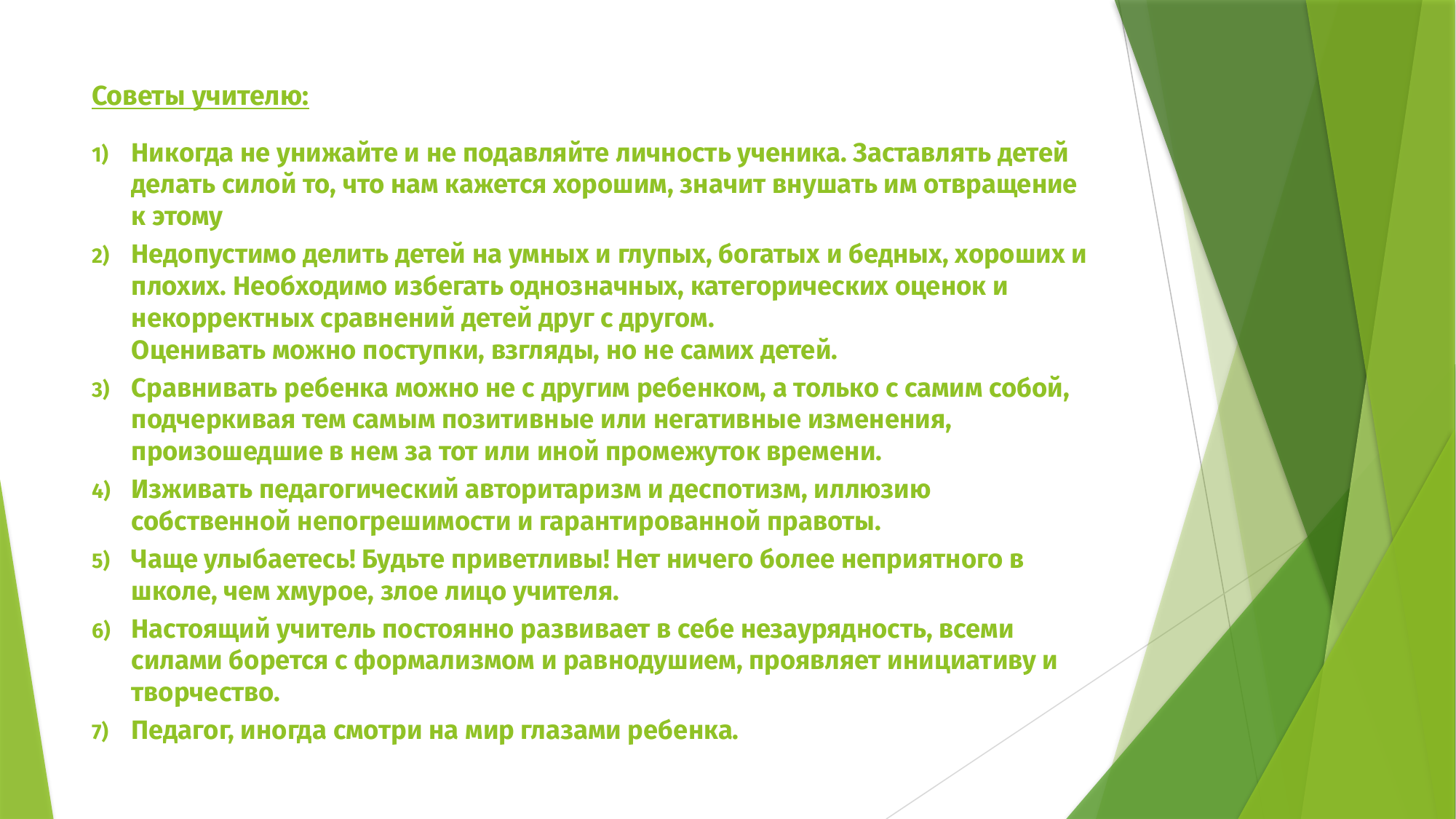

# Советы учителю:

Никогда не унижайте и не подавляйте личность ученика. Заставлять детей делать силой то, что нам кажется хорошим, значит внушать им отвращение к этому
Недопустимо делить детей на умных и глупых, богатых и бедных, хороших и плохих. Необходимо избегать однозначных, категорических оценок и некорректных сравнений детей друг с другом.
Оценивать можно поступки, взгляды, но не самих детей.
Сравнивать ребенка можно не с другим ребенком, а только с самим собой, подчеркивая тем самым позитивные или негативные изменения, произошедшие в нем за тот или иной промежуток времени.
Изживать педагогический авторитаризм и деспотизм, иллюзию собственной непогрешимости и гарантированной правоты.
Чаще улыбаетесь! Будьте приветливы! Нет ничего более неприятного в школе, чем хмурое, злое лицо учителя.
Настоящий учитель постоянно развивает в себе незаурядность, всеми силами борется с формализмом и равнодушием, проявляет инициативу и творчество.
Педагог, иногда смотри на мир глазами ребенка.